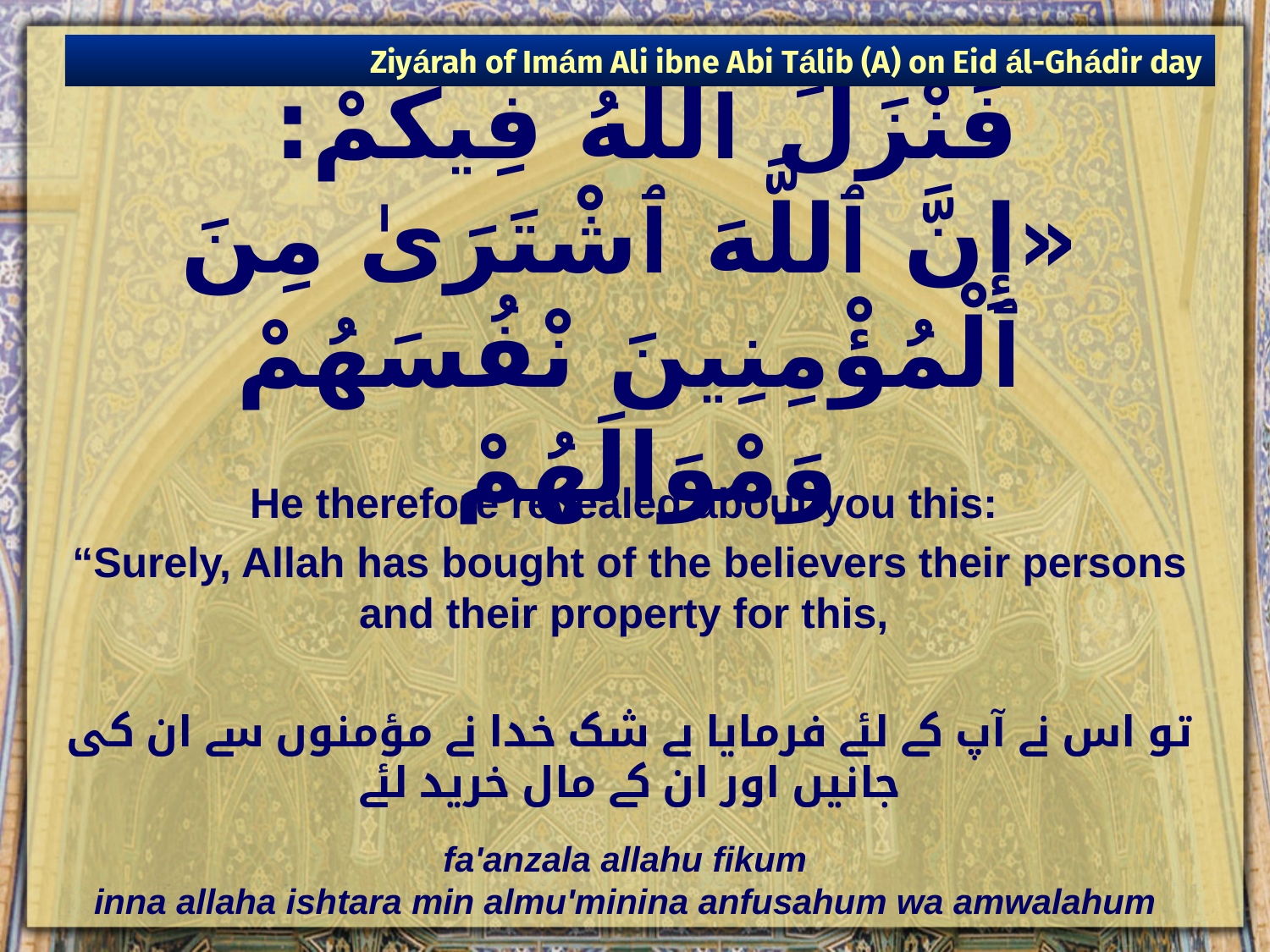

Ziyárah of Imám Ali ibne Abi Tálib (A) on Eid ál-Ghádir day
# فَنْزَلَ ٱللَّهُ فِيكُمْ: «إِنَّ ٱللَّهَ ٱشْتَرَىٰ مِنَ ٱلْمُؤْمِنِينَ نْفُسَهُمْ وَمْوَالَهُمْ
He therefore revealed about you this:
“Surely, Allah has bought of the believers their persons and their property for this,

تو اس نے آپ کے لئے فرمایا بے شک خدا نے مؤمنوں سے ان کی جانیں اور ان کے مال خرید لئے
fa'anzala allahu fikum
inna allaha ishtara min almu'minina anfusahum wa amwalahum